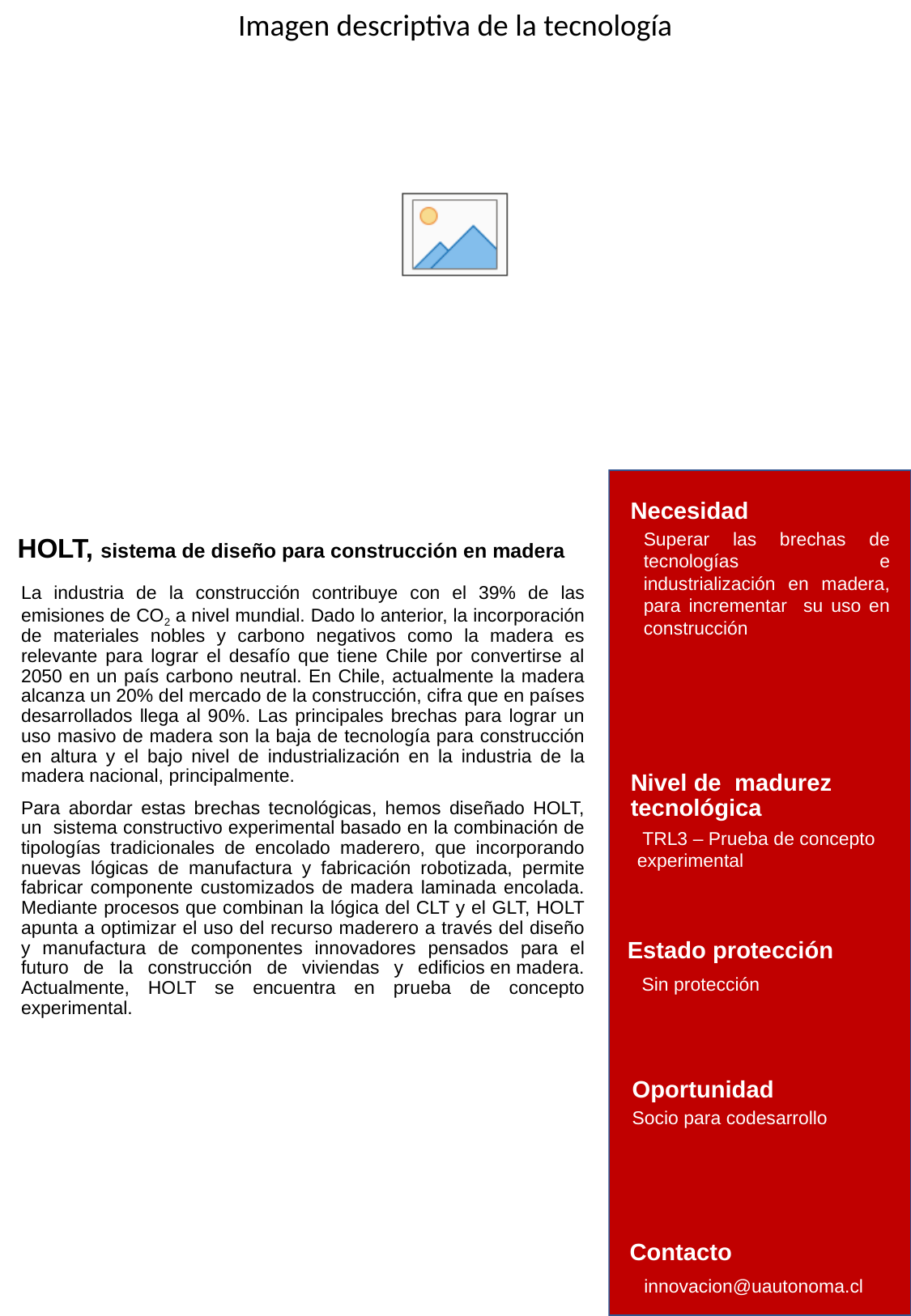

# HOLT, sistema de diseño para construcción en madera
Necesidad
Superar las brechas de tecnologías e industrialización en madera, para incrementar  su uso en construcción
La industria de la construcción contribuye con el 39% de las emisiones de CO2 a nivel mundial. Dado lo anterior, la incorporación de materiales nobles y carbono negativos como la madera es relevante para lograr el desafío que tiene Chile por convertirse al 2050 en un país carbono neutral. En Chile, actualmente la madera alcanza un 20% del mercado de la construcción, cifra que en países desarrollados llega al 90%. Las principales brechas para lograr un uso masivo de madera son la baja de tecnología para construcción en altura y el bajo nivel de industrialización en la industria de la madera nacional, principalmente.
Para abordar estas brechas tecnológicas, hemos diseñado HOLT, un  sistema constructivo experimental basado en la combinación de tipologías tradicionales de encolado maderero, que incorporando nuevas lógicas de manufactura y fabricación robotizada, permite fabricar componente customizados de madera laminada encolada. Mediante procesos que combinan la lógica del CLT y el GLT, HOLT apunta a optimizar el uso del recurso maderero a través del diseño y manufactura de componentes innovadores pensados para el futuro de la construcción de viviendas y edificios en madera. Actualmente, HOLT se encuentra en prueba de concepto experimental.
Nivel de  madurez tecnológica
 TRL3 – Prueba de concepto experimental

Estado protección
Sin protección

Oportunidad
Socio para codesarrollo
Contacto
innovacion@uautonoma.cl